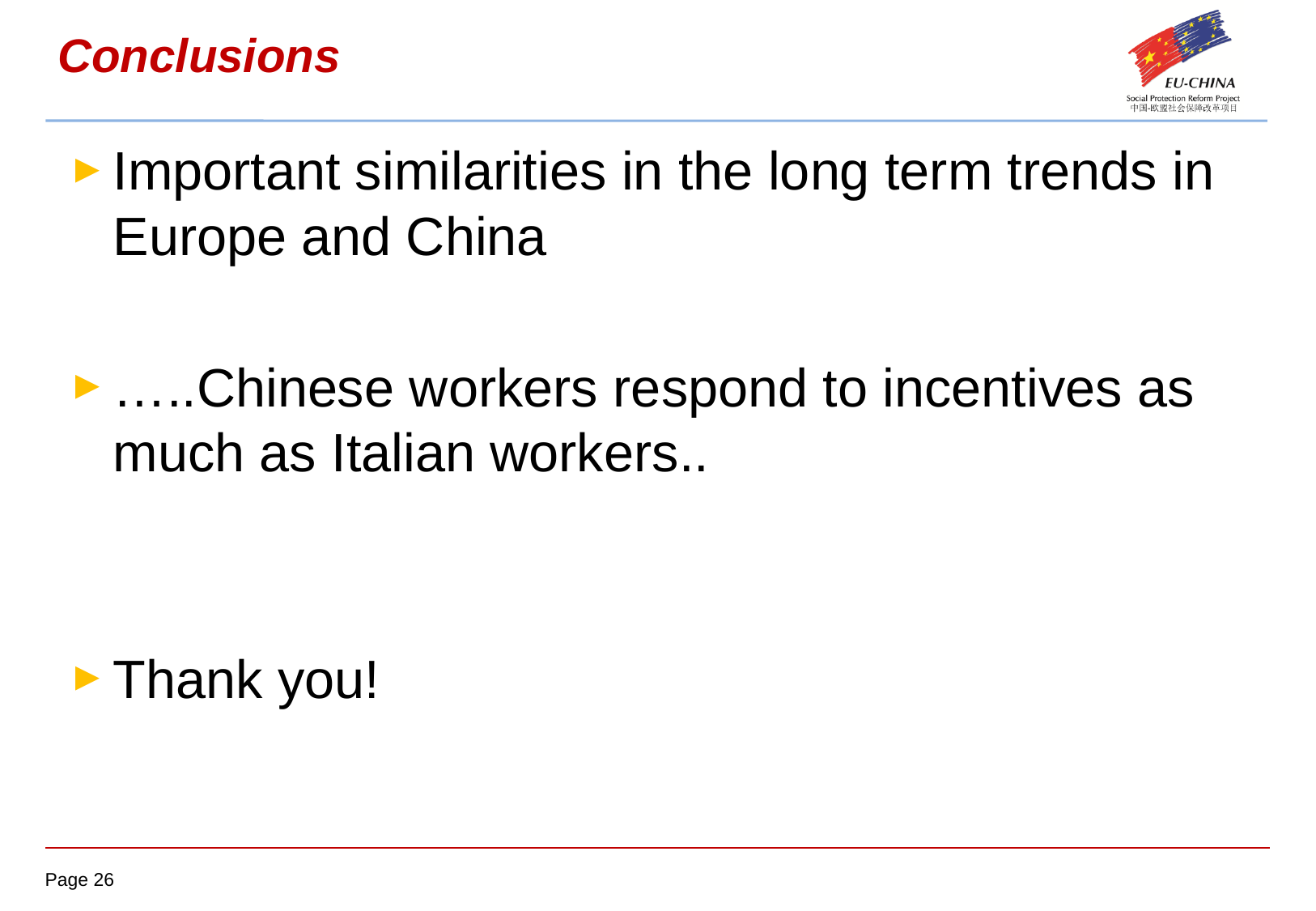

# Conclusions
Important similarities in the long term trends in Europe and China

…..Chinese workers respond to incentives as much as Italian workers..

Thank you!